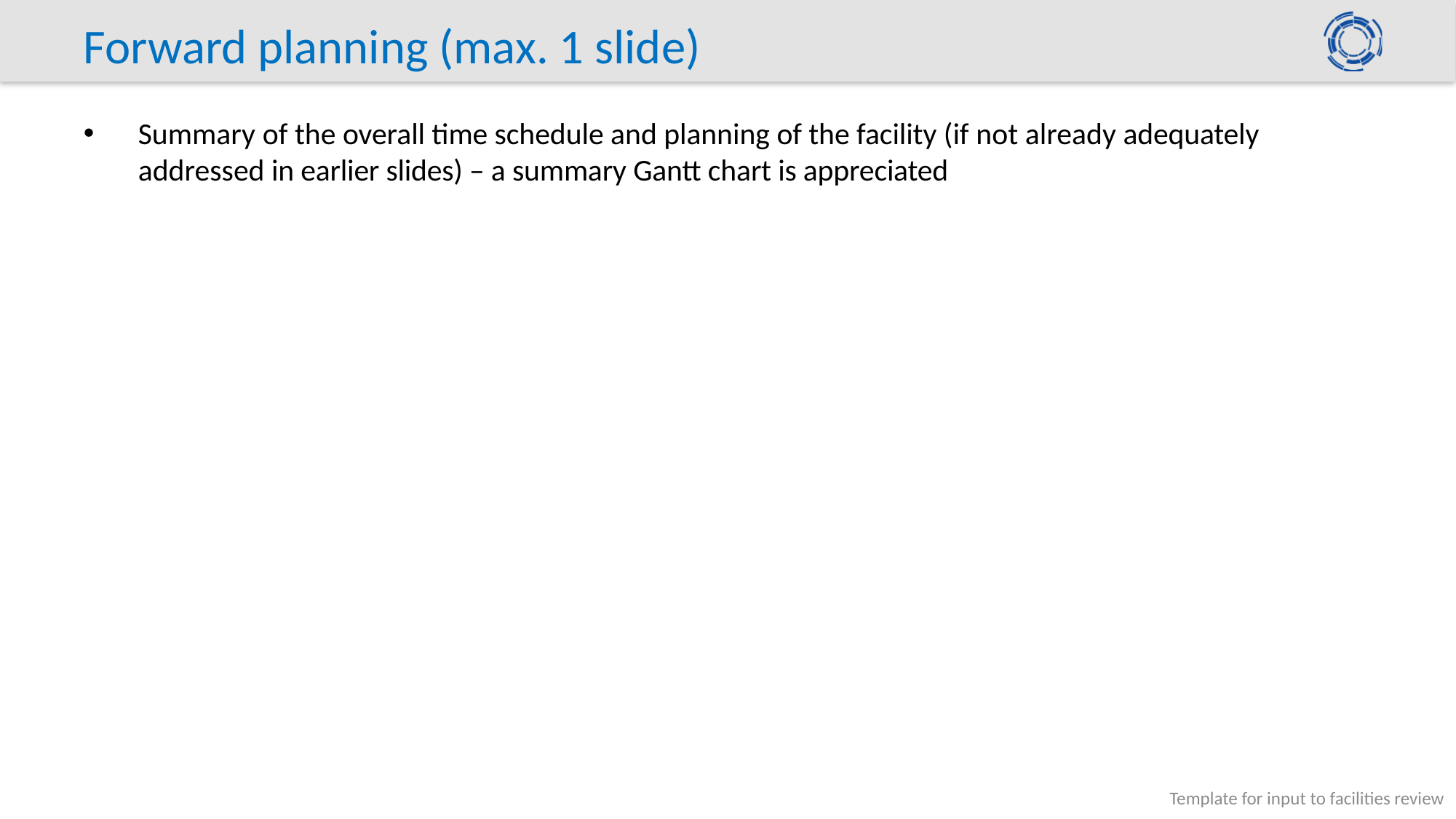

# Forward planning (max. 1 slide)
Summary of the overall time schedule and planning of the facility (if not already adequately addressed in earlier slides) – a summary Gantt chart is appreciated
Template for input to facilities review